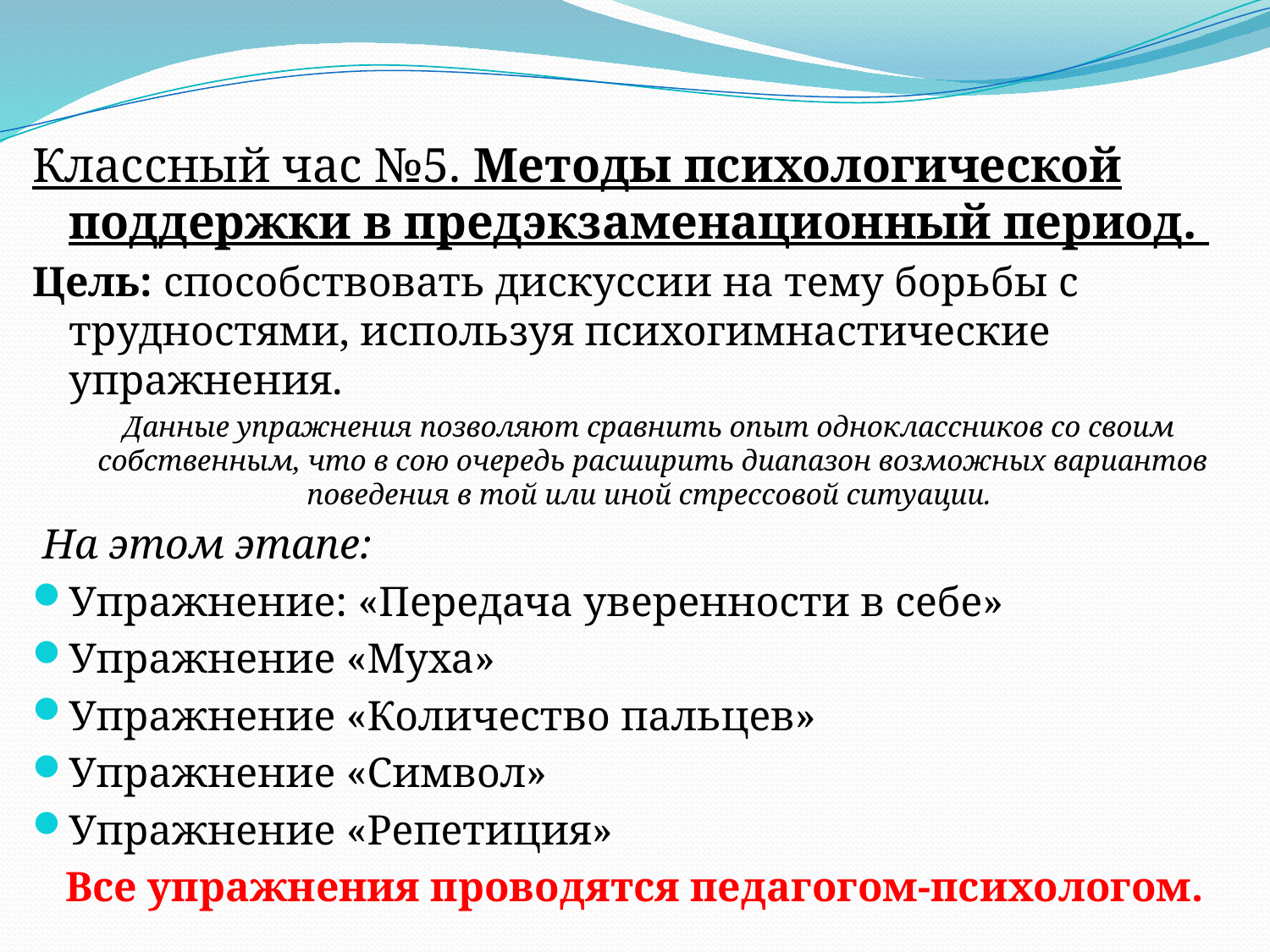

Классный час №5. Методы психологической поддержки в предэкзаменационный период.
Цель: способствовать дискуссии на тему борьбы с трудностями, используя психогимнастические упражнения.
    Данные упражнения позволяют сравнить опыт одноклассников со своим собственным, что в сою очередь расширить диапазон возможных вариантов поведения в той или иной стрессовой ситуации.
 На этом этапе:
Упражнение: «Передача уверенности в себе»
Упражнение «Муха»
Упражнение «Количество пальцев»
Упражнение «Символ»
Упражнение «Репетиция»
Все упражнения проводятся педагогом-психологом.